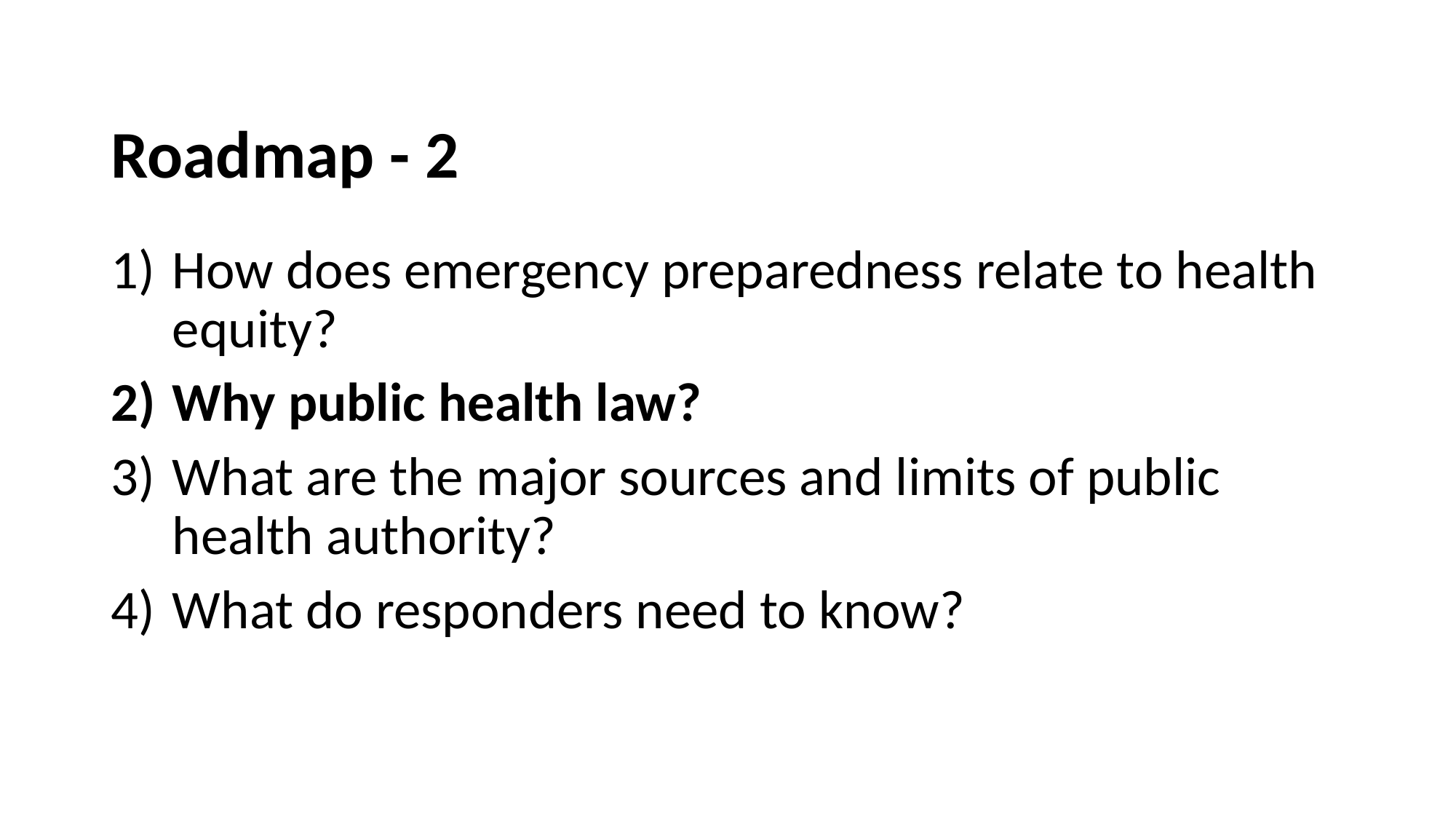

# Roadmap - 2
How does emergency preparedness relate to health equity?
Why public health law?
What are the major sources and limits of public health authority?
What do responders need to know?